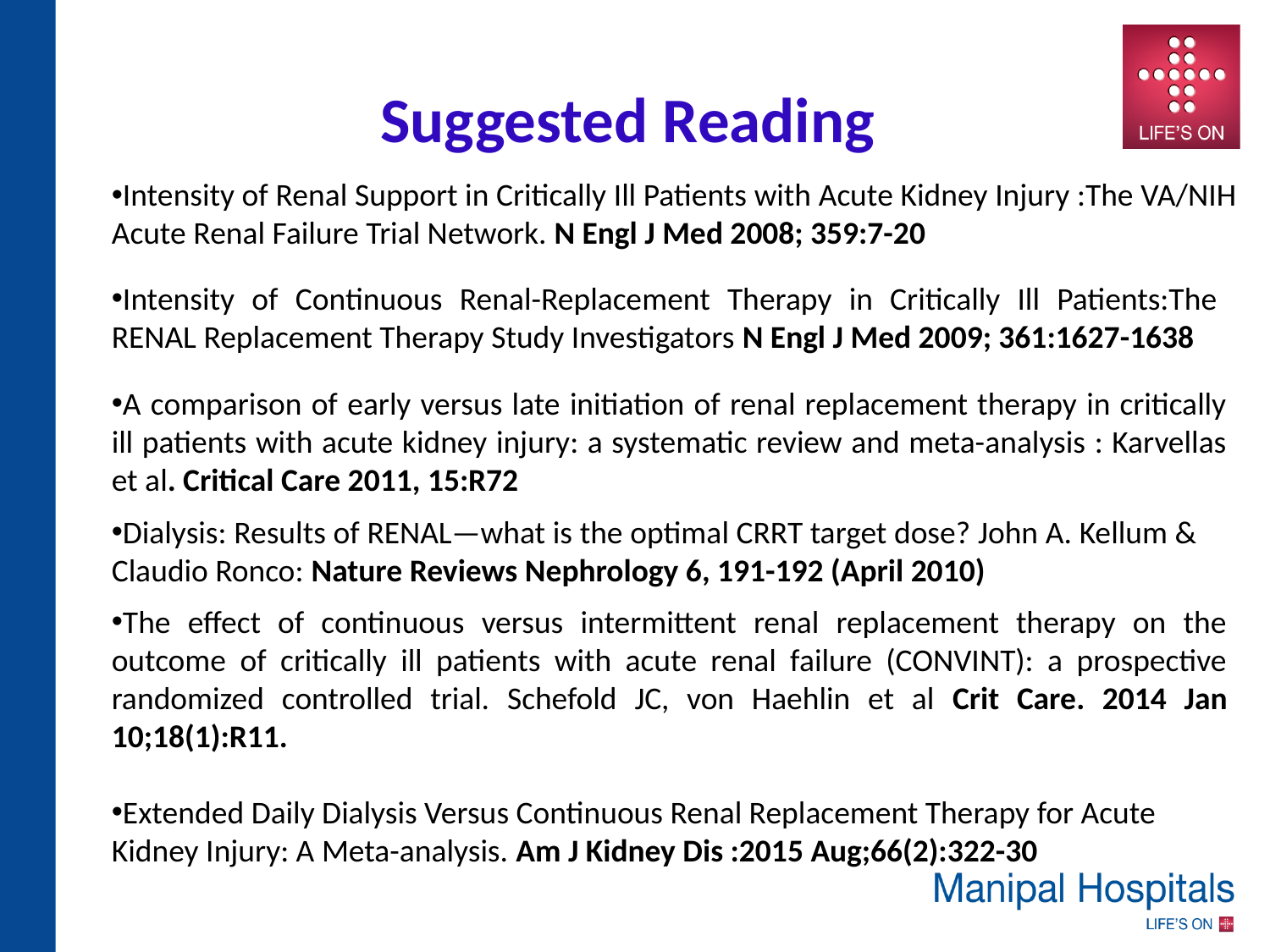

Suggested Reading
Intensity of Renal Support in Critically Ill Patients with Acute Kidney Injury :The VA/NIH Acute Renal Failure Trial Network. N Engl J Med 2008; 359:7-20

Intensity of Continuous Renal-Replacement Therapy in Critically Ill Patients:The RENAL Replacement Therapy Study Investigators N Engl J Med 2009; 361:1627-1638

A comparison of early versus late initiation of renal replacement therapy in critically ill patients with acute kidney injury: a systematic review and meta-analysis : Karvellas et al. Critical Care 2011, 15:R72

Dialysis: Results of RENAL—what is the optimal CRRT target dose? John A. Kellum & Claudio Ronco: Nature Reviews Nephrology 6, 191-192 (April 2010)

The effect of continuous versus intermittent renal replacement therapy on the outcome of critically ill patients with acute renal failure (CONVINT): a prospective randomized controlled trial. Schefold JC, von Haehlin et al Crit Care. 2014 Jan 10;18(1):R11.

Extended Daily Dialysis Versus Continuous Renal Replacement Therapy for Acute Kidney Injury: A Meta-analysis. Am J Kidney Dis :2015 Aug;66(2):322-30